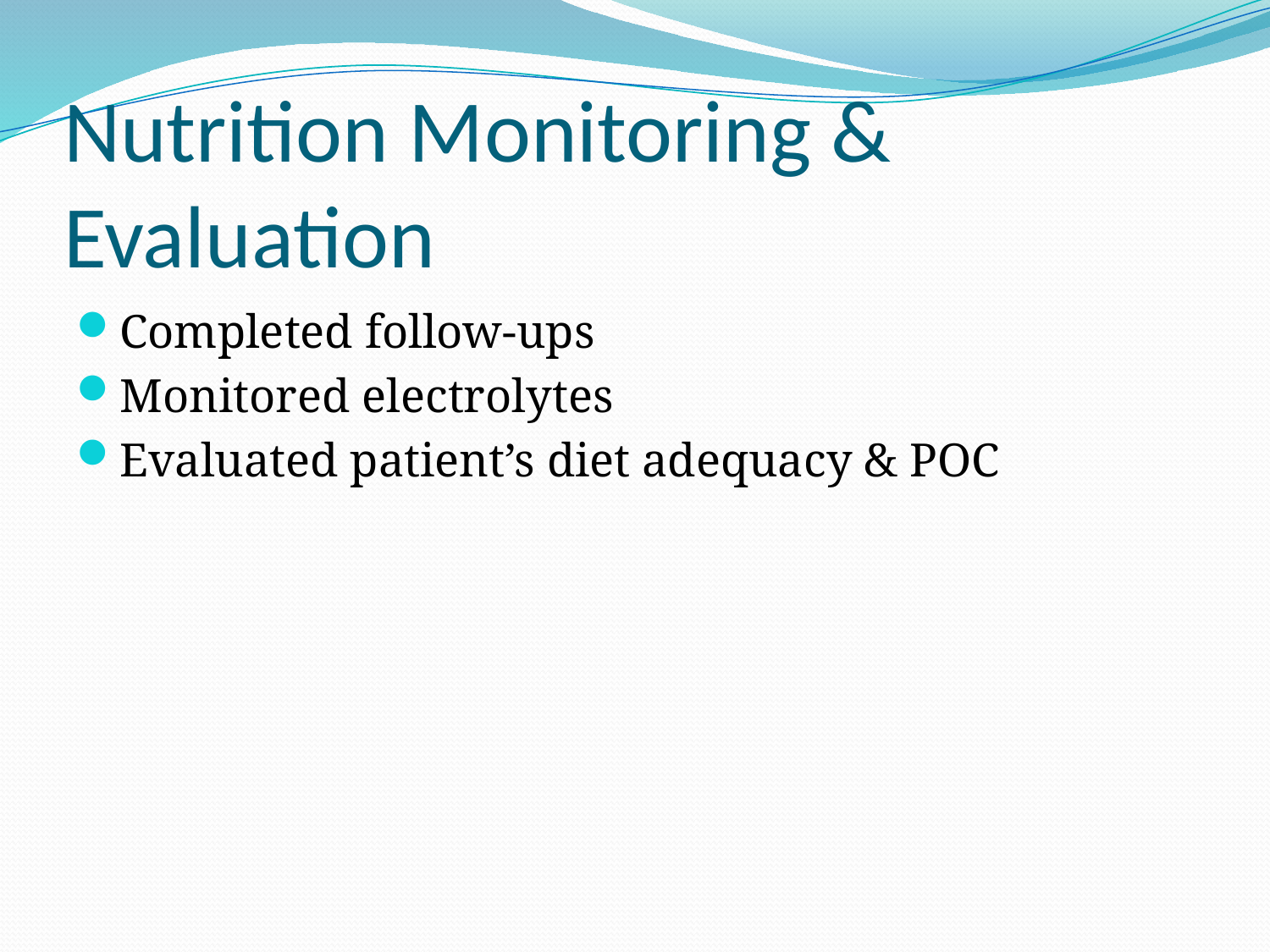

# Nutrition Monitoring & Evaluation
Completed follow-ups
Monitored electrolytes
Evaluated patient’s diet adequacy & POC